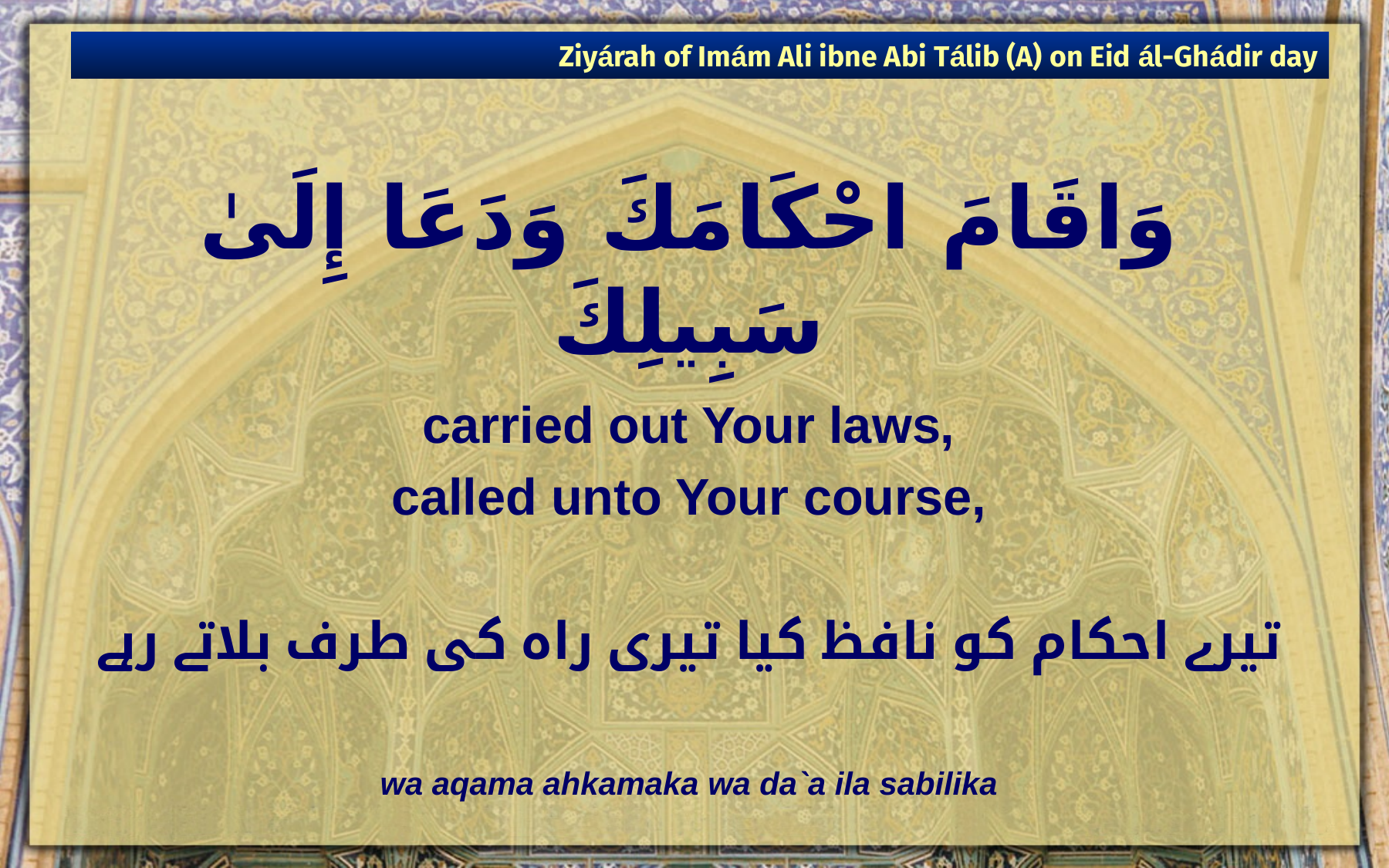

Ziyárah of Imám Ali ibne Abi Tálib (A) on Eid ál-Ghádir day
# وَاقَامَ احْكَامَكَ وَدَعَا إِلَىٰ سَبِيلِكَ
carried out Your laws,
called unto Your course,

تیرے احکام کو نافظ کیا تیری راہ کی طرف بلاتے رہے
wa aqama ahkamaka wa da`a ila sabilika